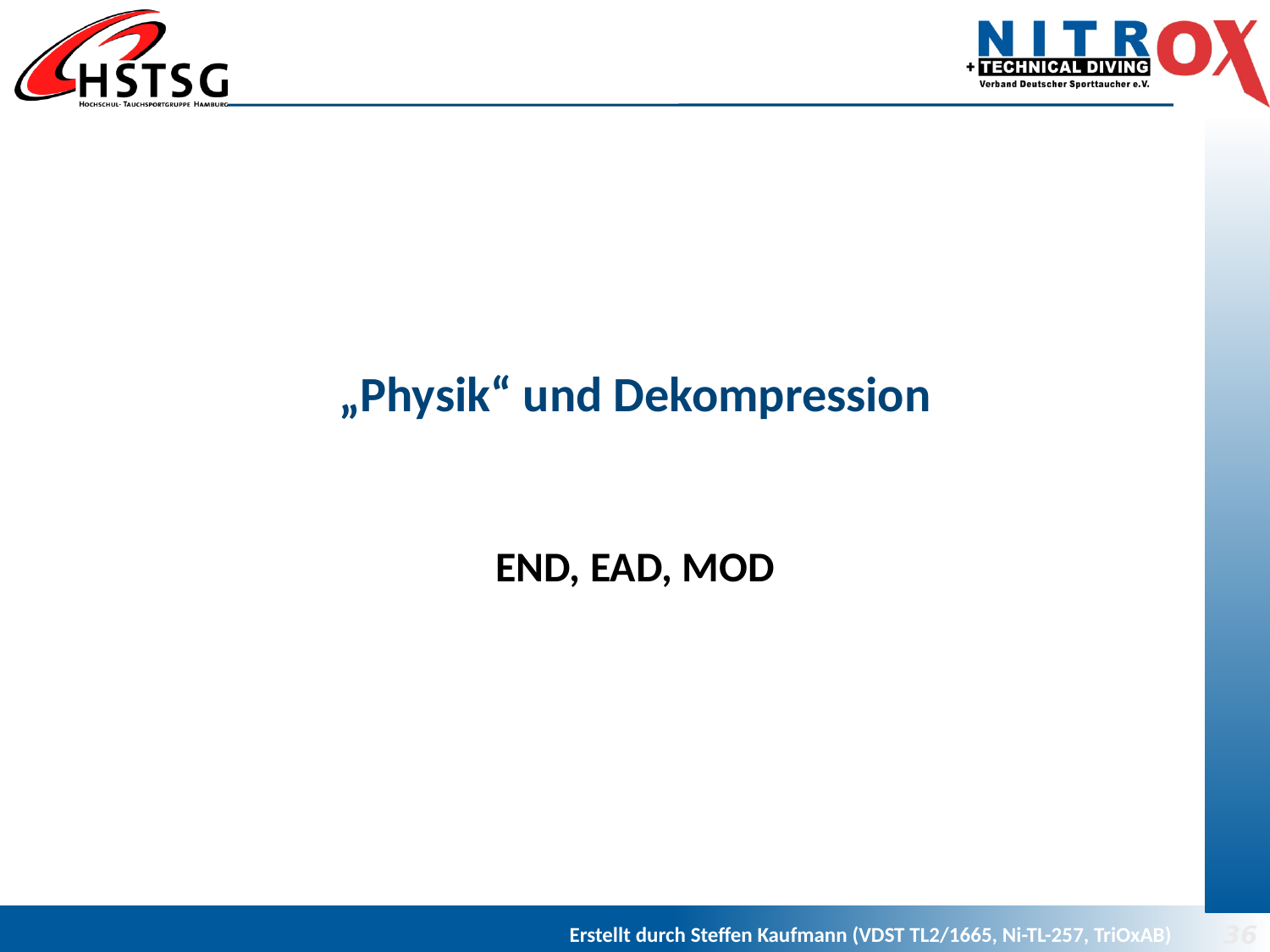

# „Physik“ und Dekompression
END, EAD, MOD